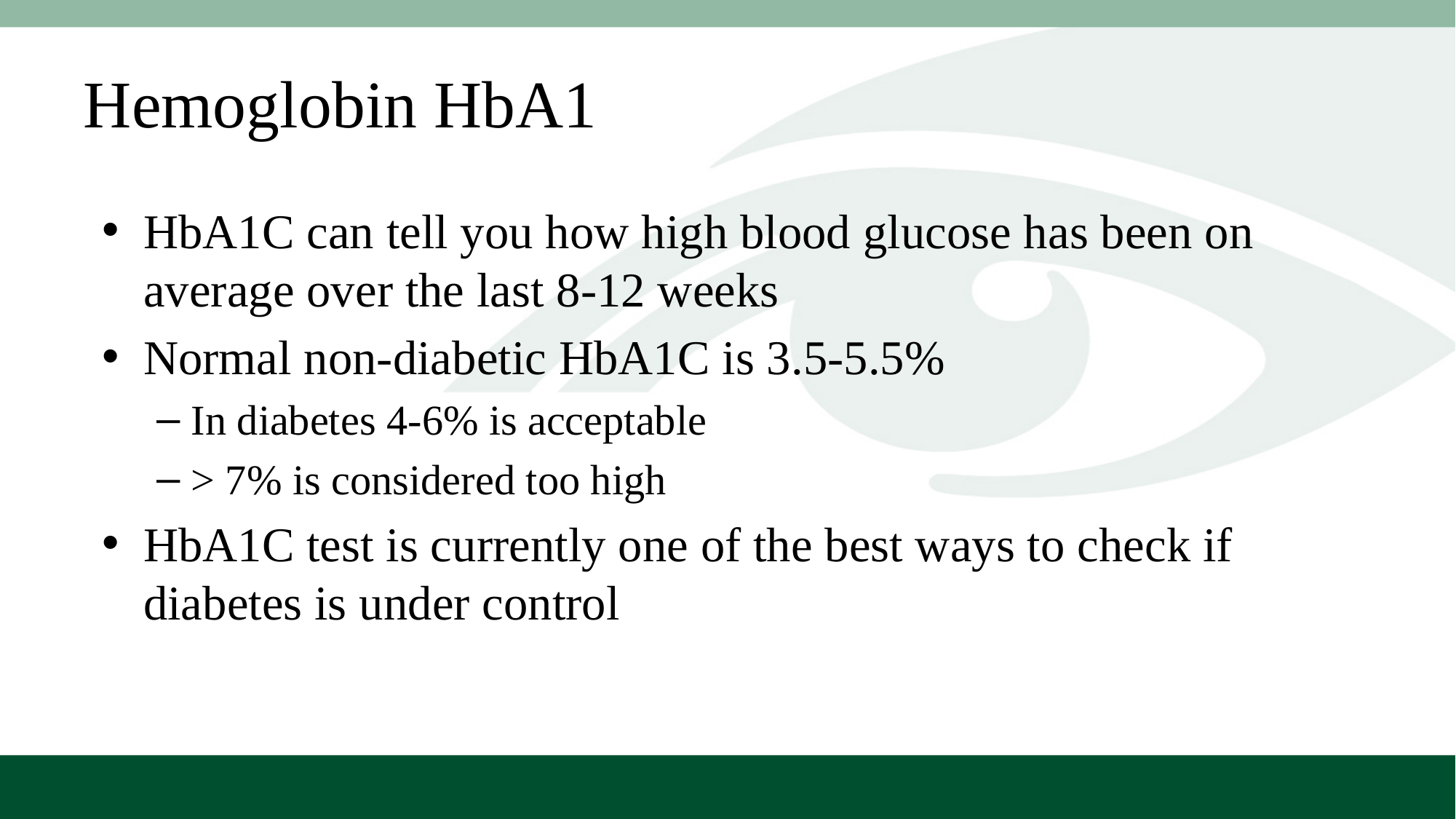

# Hemoglobin HbA1
HbA1C can tell you how high blood glucose has been on average over the last 8-12 weeks
Normal non-diabetic HbA1C is 3.5-5.5%
In diabetes 4-6% is acceptable
> 7% is considered too high
HbA1C test is currently one of the best ways to check if diabetes is under control